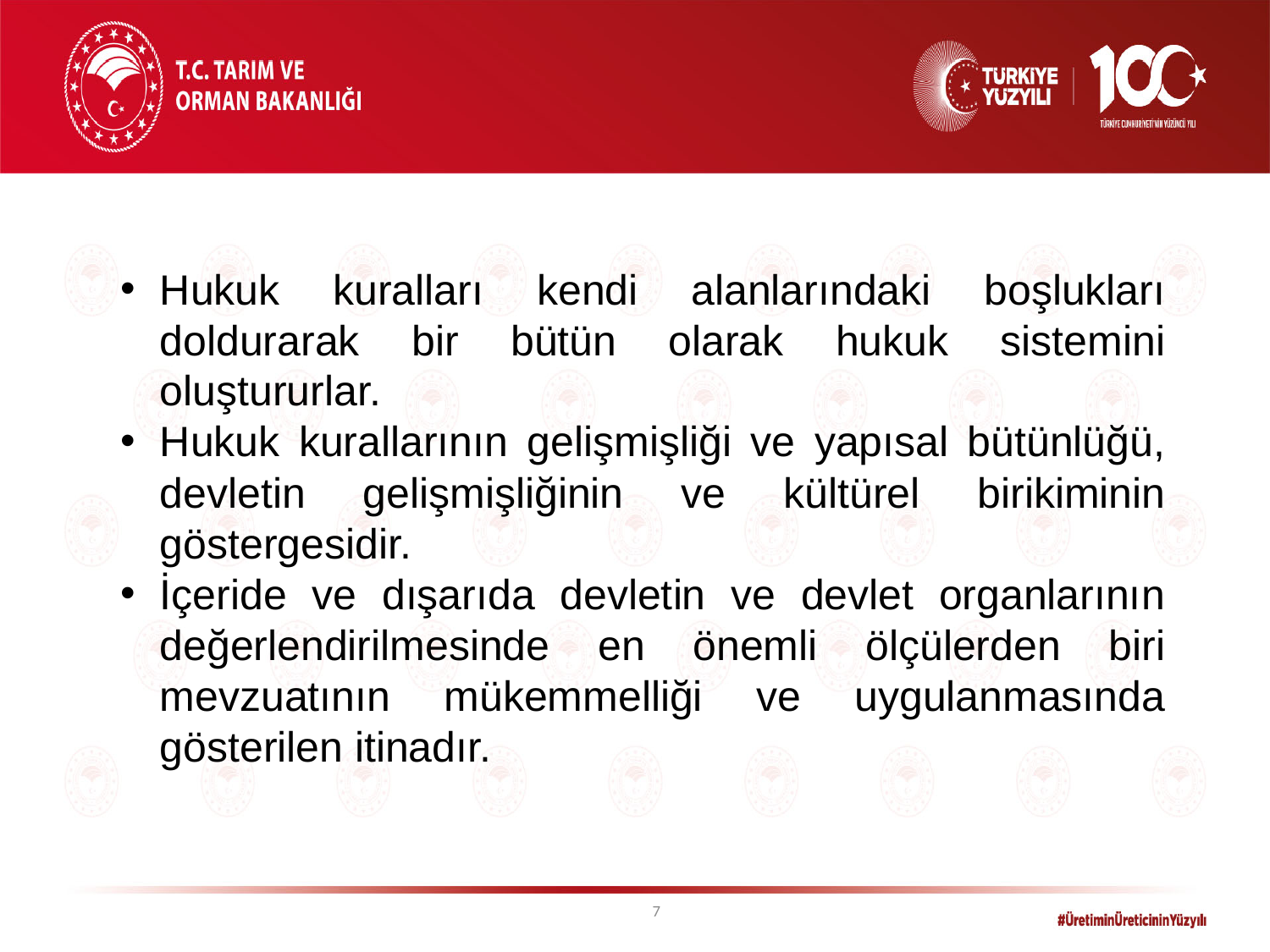

Hukuk kuralları kendi alanlarındaki boşlukları doldurarak bir bütün olarak hukuk sistemini oluştururlar.
Hukuk kurallarının gelişmişliği ve yapısal bütünlüğü, devletin gelişmişliğinin ve kültürel birikiminin göstergesidir.
İçeride ve dışarıda devletin ve devlet organlarının değerlendirilmesinde en önemli ölçülerden biri mevzuatının mükemmelliği ve uygulanmasında gösterilen itinadır.

7